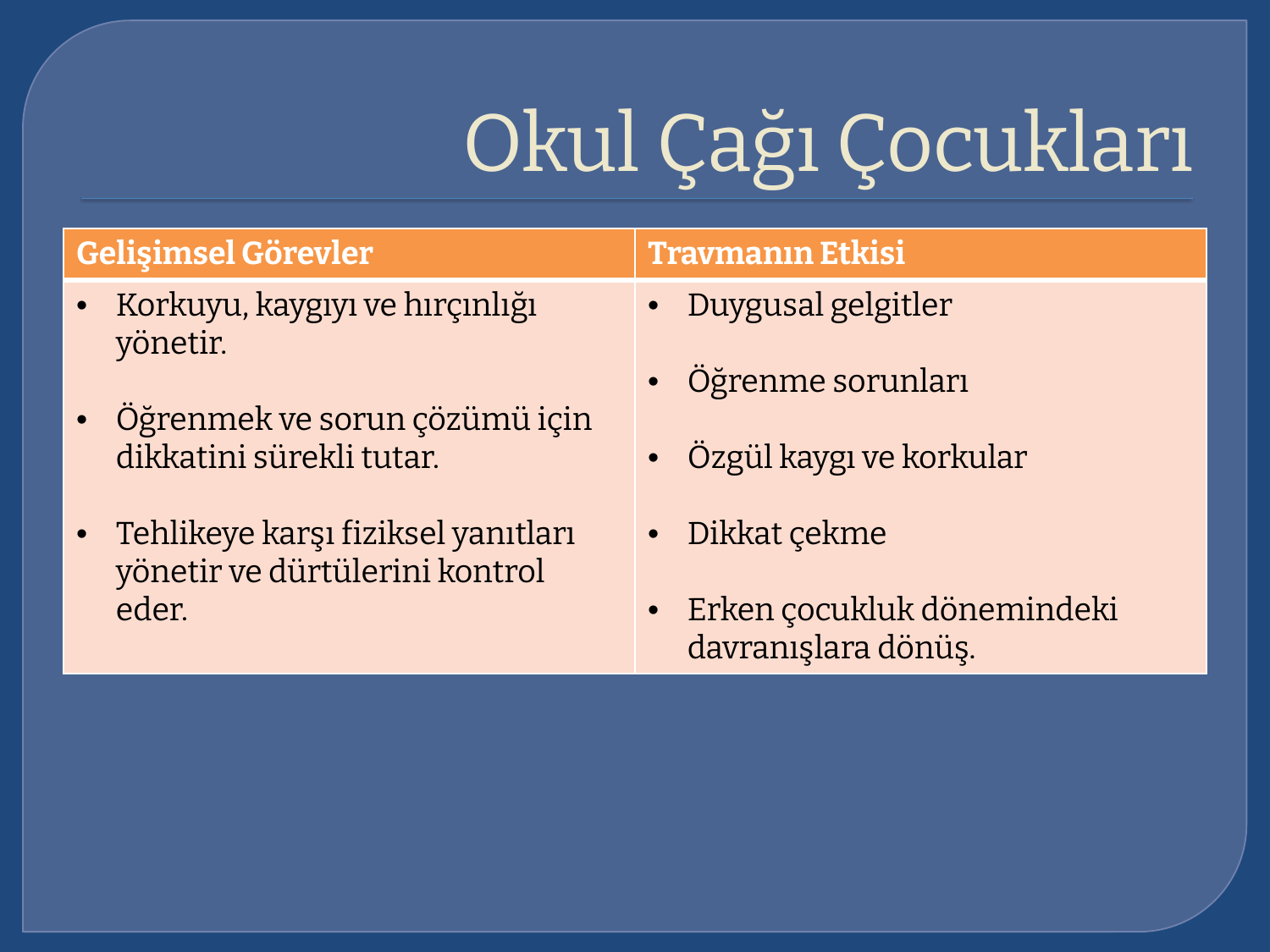

# Okul Çağı Çocukları
| Gelişimsel Görevler | Travmanın Etkisi |
| --- | --- |
| Korkuyu, kaygıyı ve hırçınlığı yönetir. Öğrenmek ve sorun çözümü için dikkatini sürekli tutar. Tehlikeye karşı fiziksel yanıtları yönetir ve dürtülerini kontrol eder. | Duygusal gelgitler Öğrenme sorunları Özgül kaygı ve korkular Dikkat çekme Erken çocukluk dönemindeki davranışlara dönüş. |